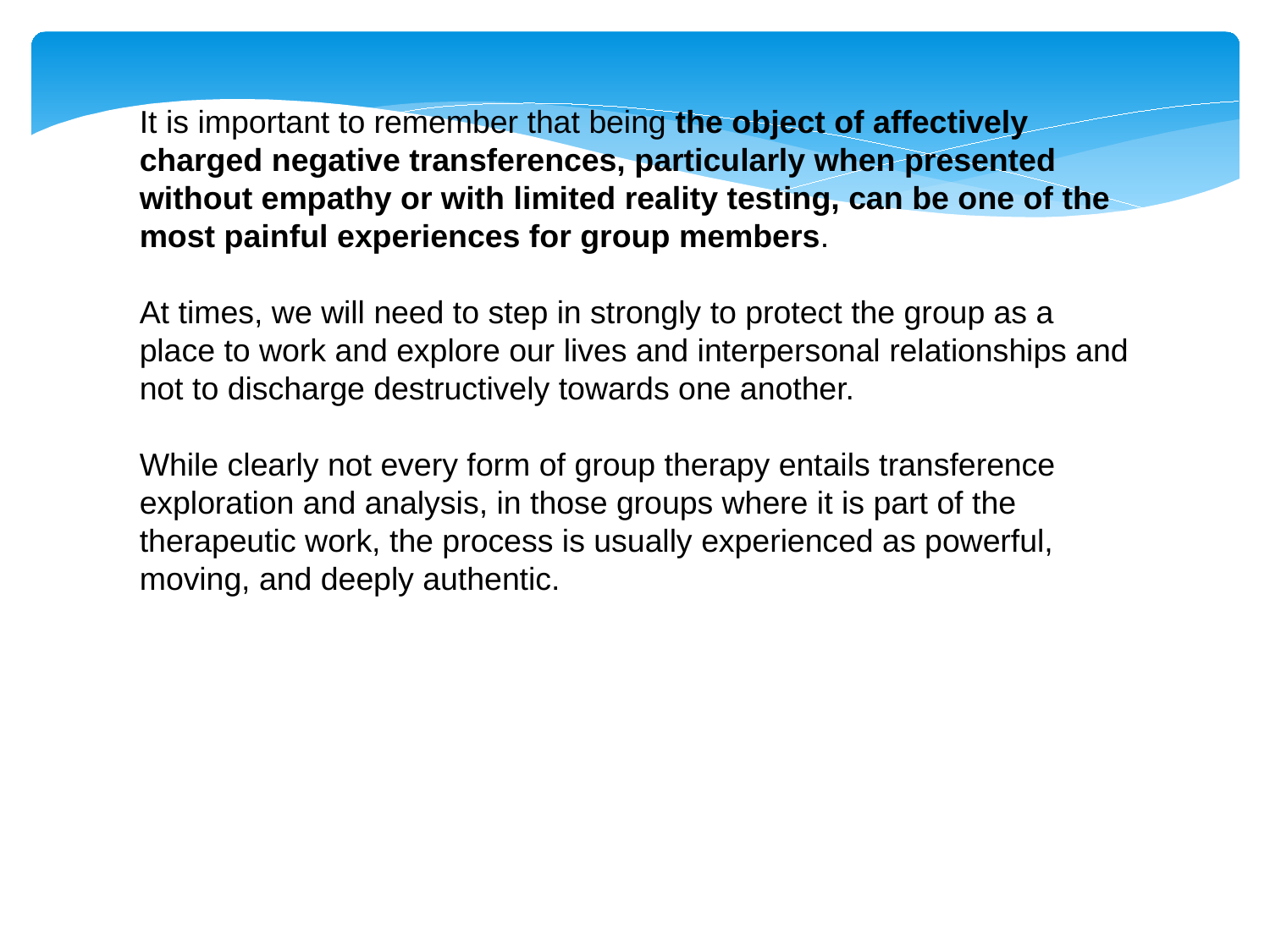

It is important to remember that being the object of affectively charged negative transferences, particularly when presented without empathy or with limited reality testing, can be one of the most painful experiences for group members.

At times, we will need to step in strongly to protect the group as a place to work and explore our lives and interpersonal relationships and not to discharge destructively towards one another.

While clearly not every form of group therapy entails transference exploration and analysis, in those groups where it is part of the therapeutic work, the process is usually experienced as powerful, moving, and deeply authentic.